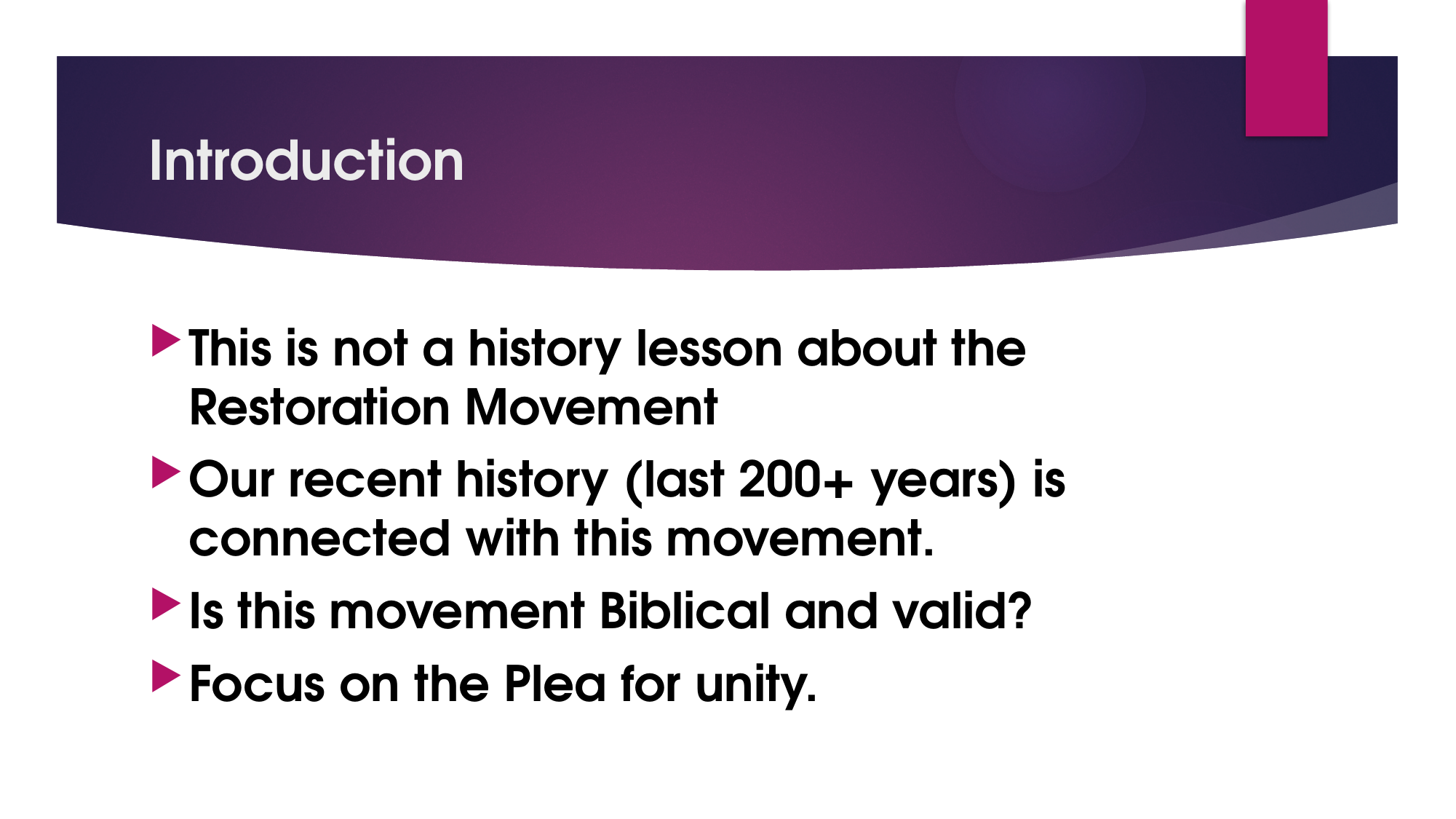

# Introduction
This is not a history lesson about the Restoration Movement
Our recent history (last 200+ years) is connected with this movement.
Is this movement Biblical and valid?
Focus on the Plea for unity.